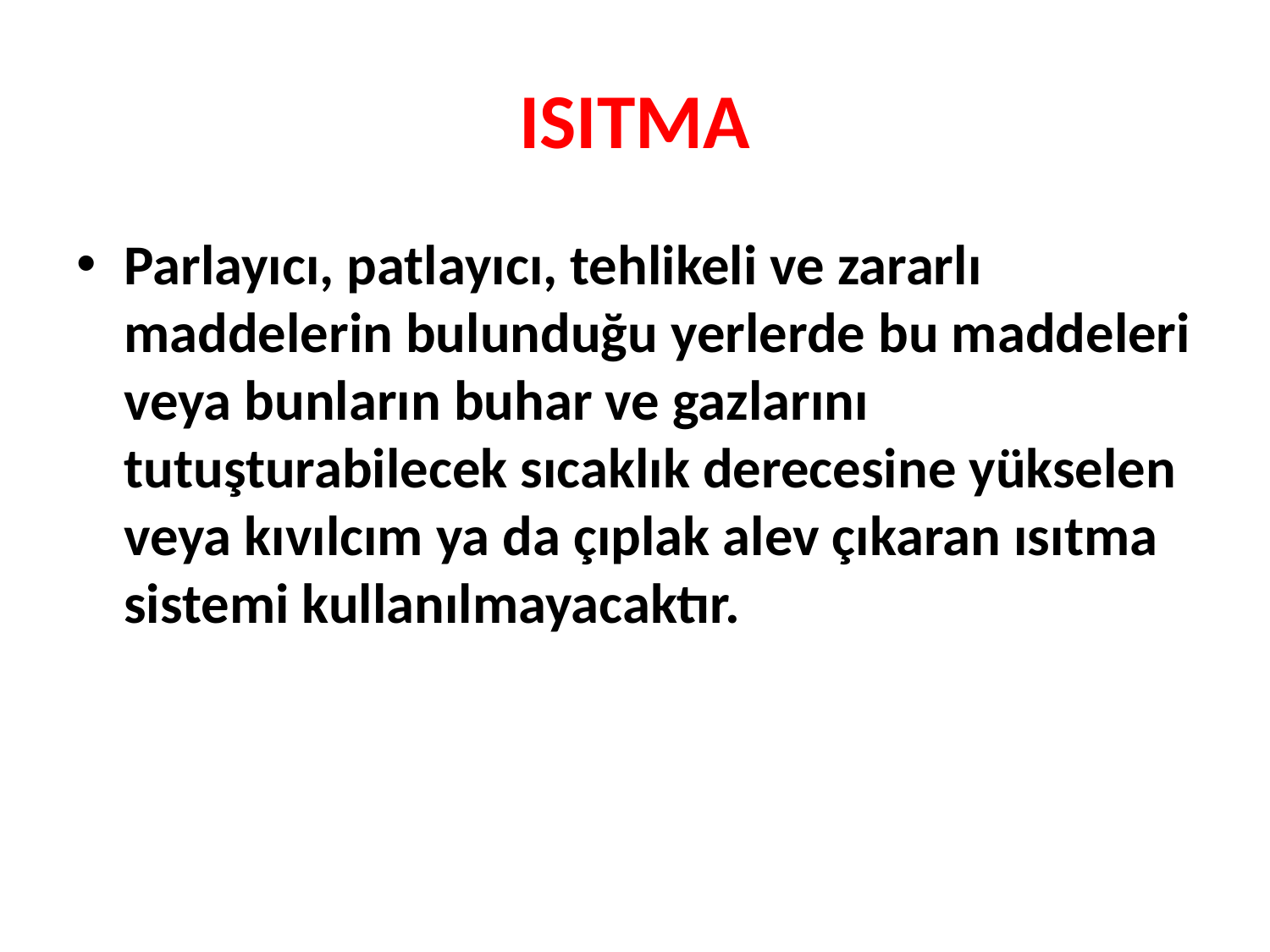

# ISITMA
Parlayıcı, patlayıcı, tehlikeli ve zararlı maddelerin bulunduğu yerlerde bu maddeleri veya bunların buhar ve gazlarını tutuşturabilecek sıcaklık derecesine yükselen veya kıvılcım ya da çıplak alev çıkaran ısıtma sistemi kullanılmayacaktır.